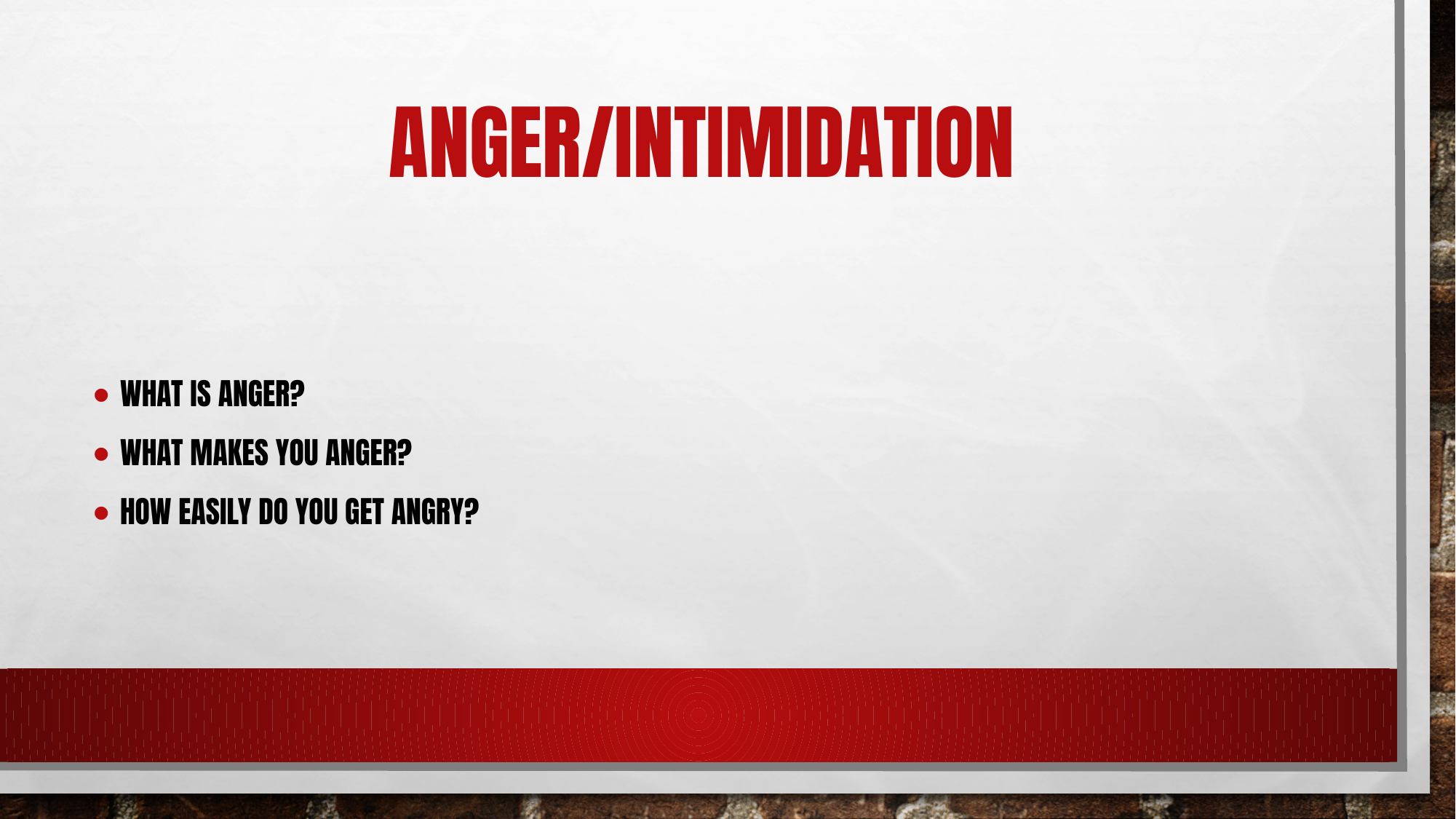

# ANGER/INTIMIDATION
What is anger?
What makes you anger?
How easily do you get angry?